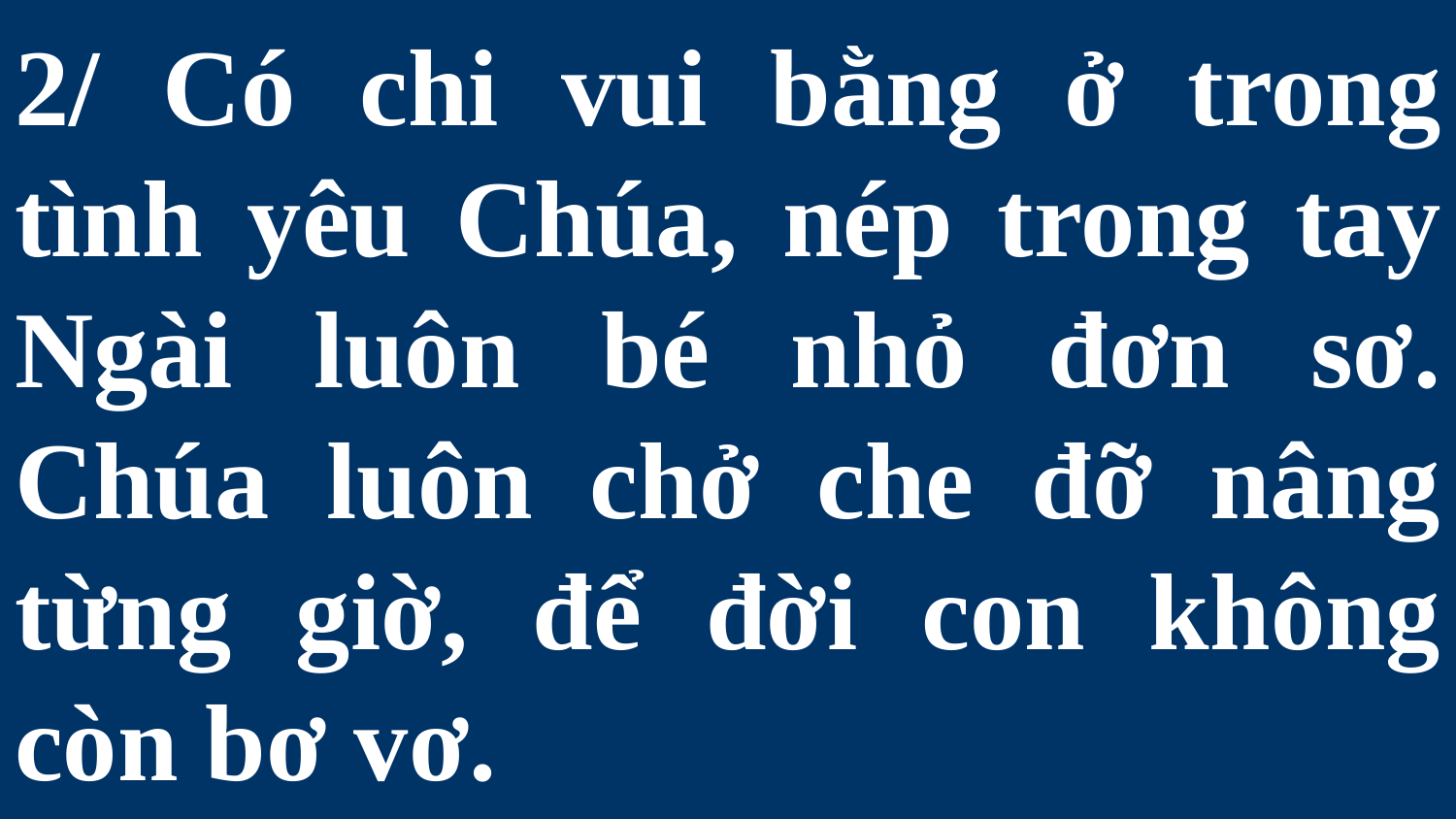

# 2/ Có chi vui bằng ở trong tình yêu Chúa, nép trong tay Ngài luôn bé nhỏ đơn sơ. Chúa luôn chở che đỡ nâng từng giờ, để đời con không còn bơ vơ.